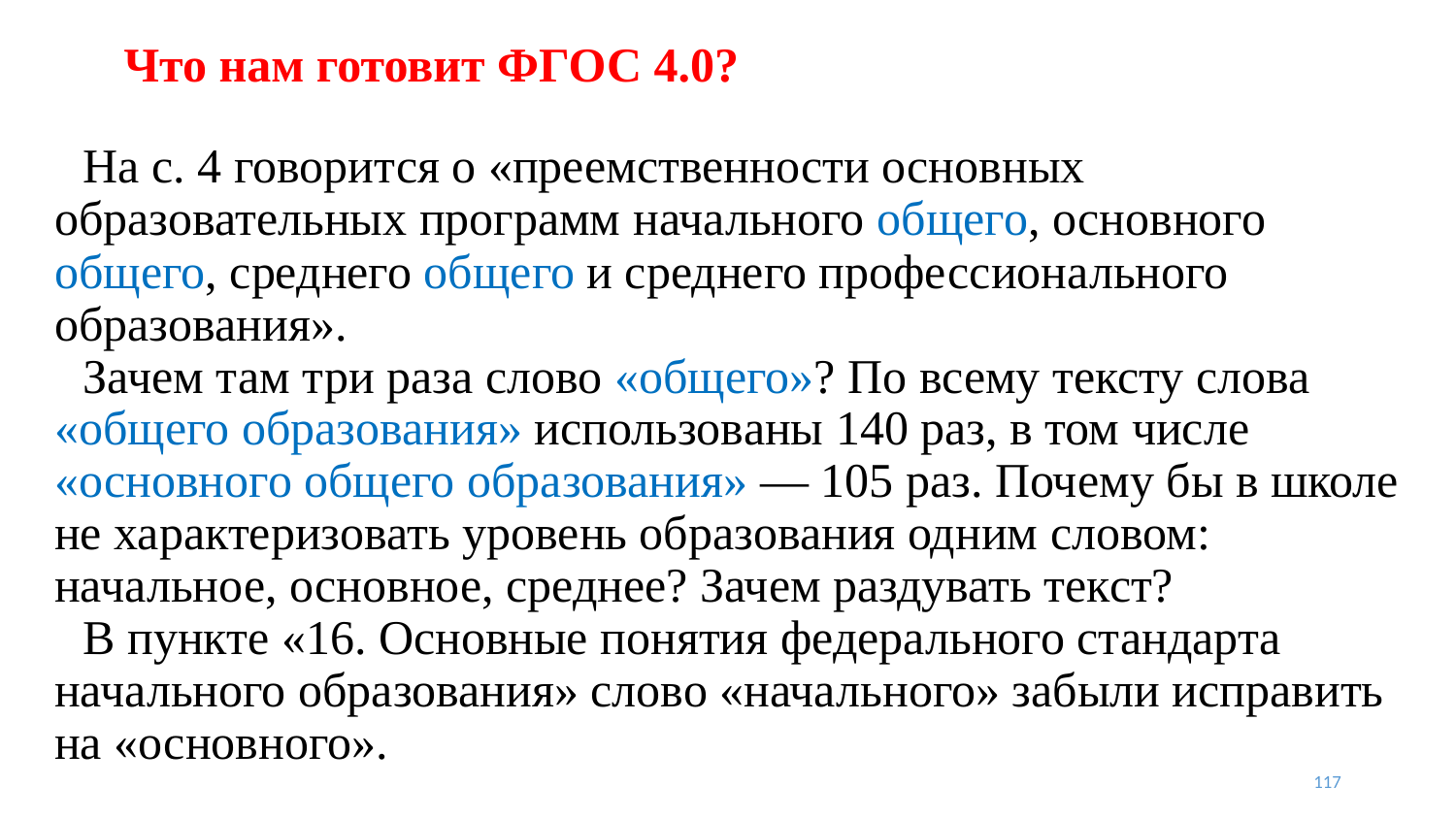

# Что нам готовит ФГОС 4.0?
На с. 4 говорится о «преемственности основных образовательных программ начального общего, основного общего, среднего общего и среднего профессионального образования».
Зачем там три раза слово «общего»? По всему тексту слова «общего образования» использованы 140 раз, в том числе «основного общего образования» — 105 раз. Почему бы в школе не характеризовать уровень образования одним словом: начальное, основное, среднее? Зачем раздувать текст?
В пункте «16. Основные понятия федерального стандарта начального образования» слово «начального» забыли исправить на «основного».

117